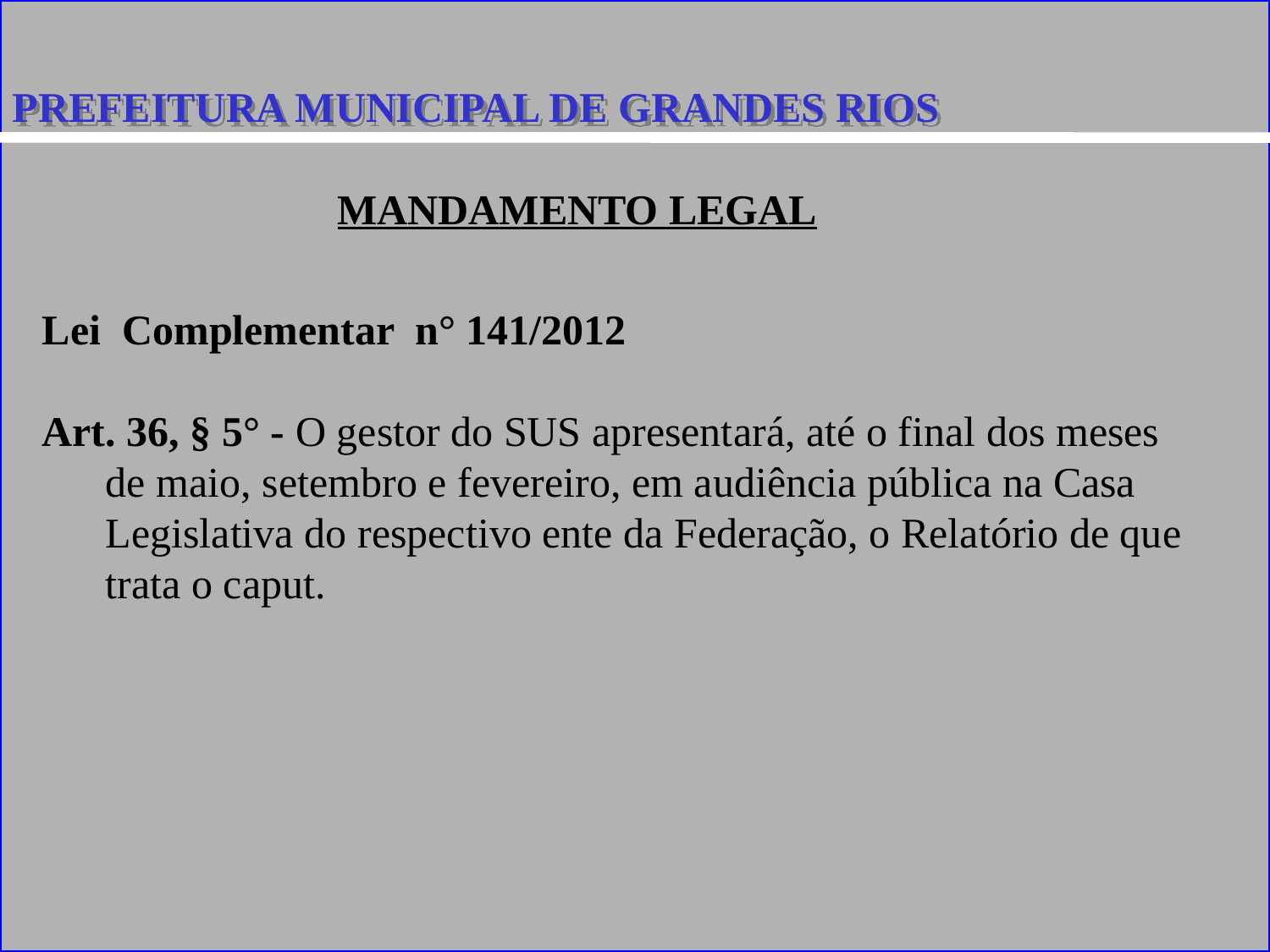

PREFEITURA MUNICIPAL DE GRANDES RIOS

MANDAMENTO LEGAL
Lei  Complementar  n° 141/2012

Art. 36, § 5° - O gestor do SUS apresentará, até o final dos meses de maio, setembro e fevereiro, em audiência pública na Casa Legislativa do respectivo ente da Federação, o Relatório de que trata o caput.